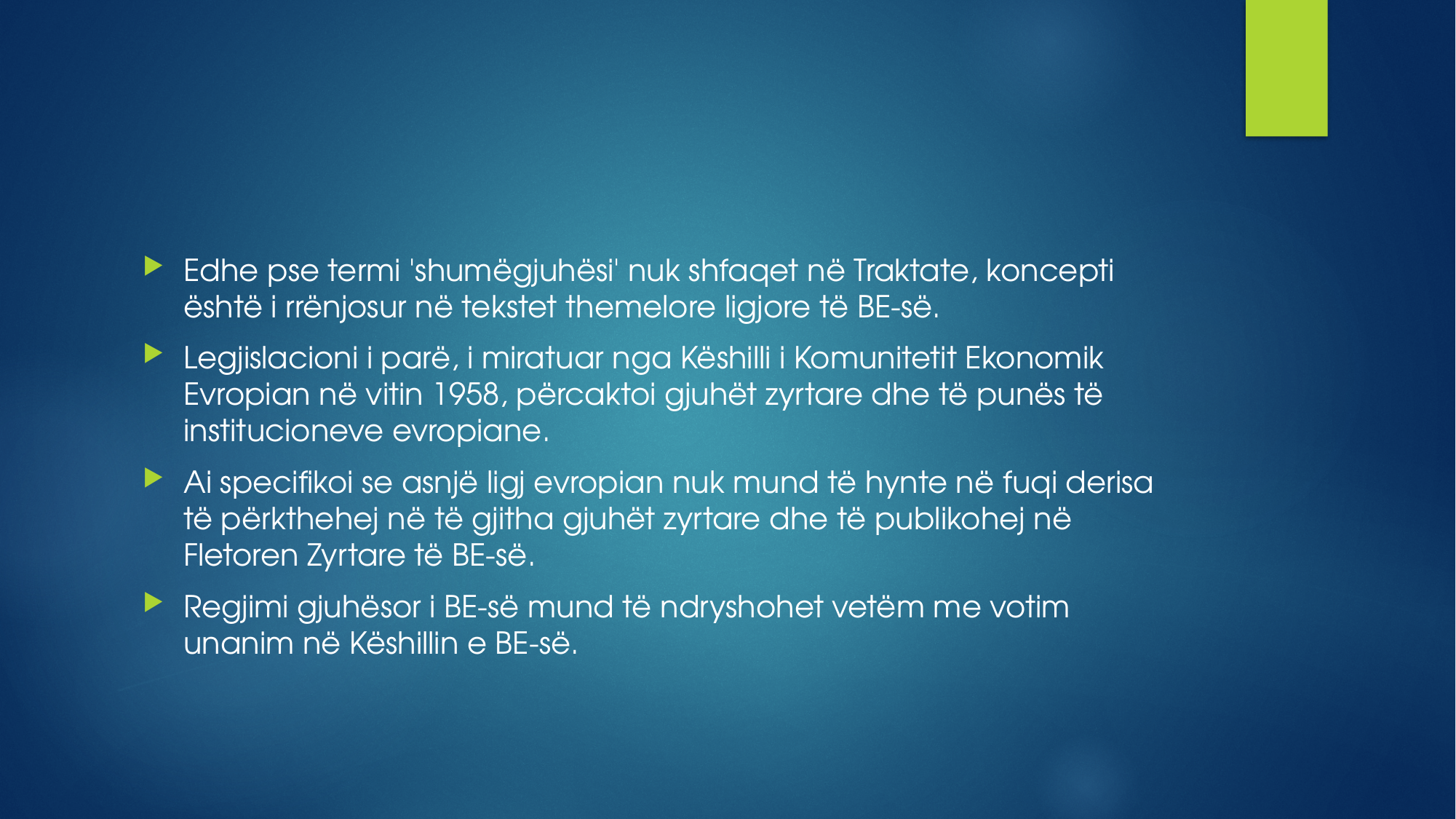

Edhe pse termi 'shumëgjuhësi' nuk shfaqet në Traktate, koncepti është i rrënjosur në tekstet themelore ligjore të BE-së.
Legjislacioni i parë, i miratuar nga Këshilli i Komunitetit Ekonomik Evropian në vitin 1958, përcaktoi gjuhët zyrtare dhe të punës të institucioneve evropiane.
Ai specifikoi se asnjë ligj evropian nuk mund të hynte në fuqi derisa të përkthehej në të gjitha gjuhët zyrtare dhe të publikohej në Fletoren Zyrtare të BE-së.
Regjimi gjuhësor i BE-së mund të ndryshohet vetëm me votim unanim në Këshillin e BE-së.